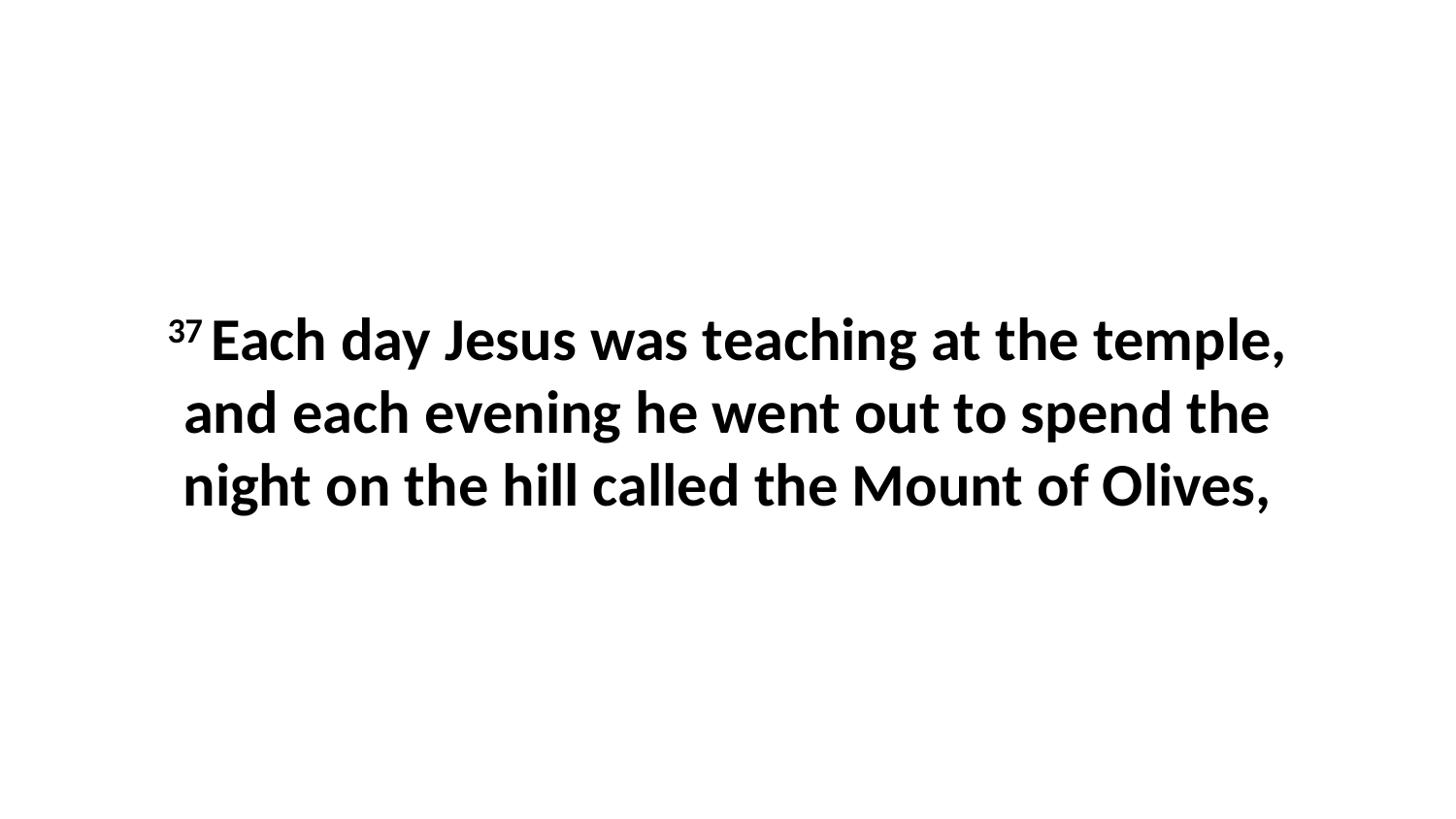

37 Each day Jesus was teaching at the temple, and each evening he went out to spend the night on the hill called the Mount of Olives,